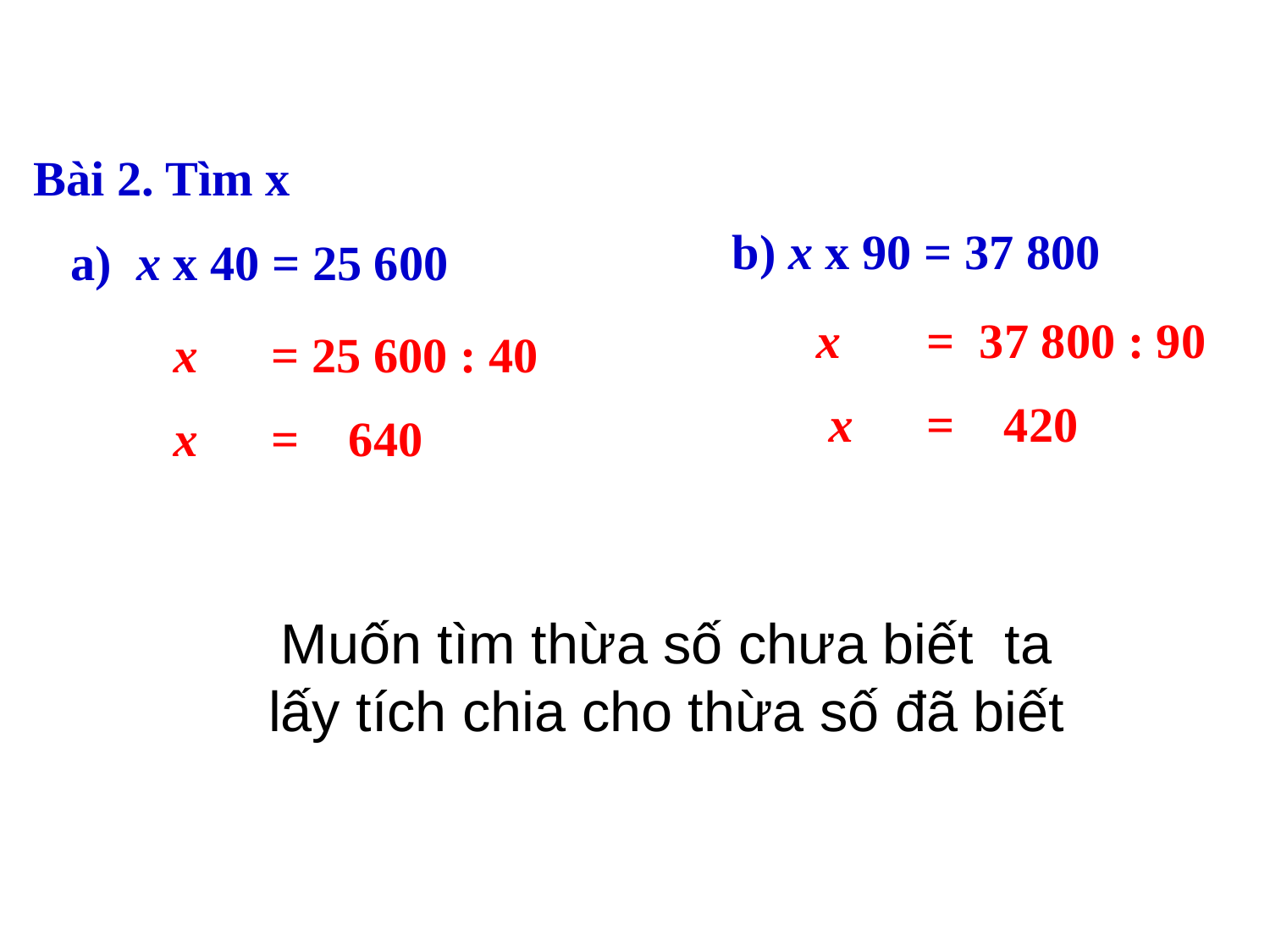

Bài 2. Tìm x
   a)  x x 40 = 25 600
b) x x 90 = 37 800
         x       =  37 800 : 90
          x      =    420
                 x      = 25 600 : 40
                 x      =    640

Muốn tìm thừa số chưa biết  ta lấy tích chia cho thừa số đã biết